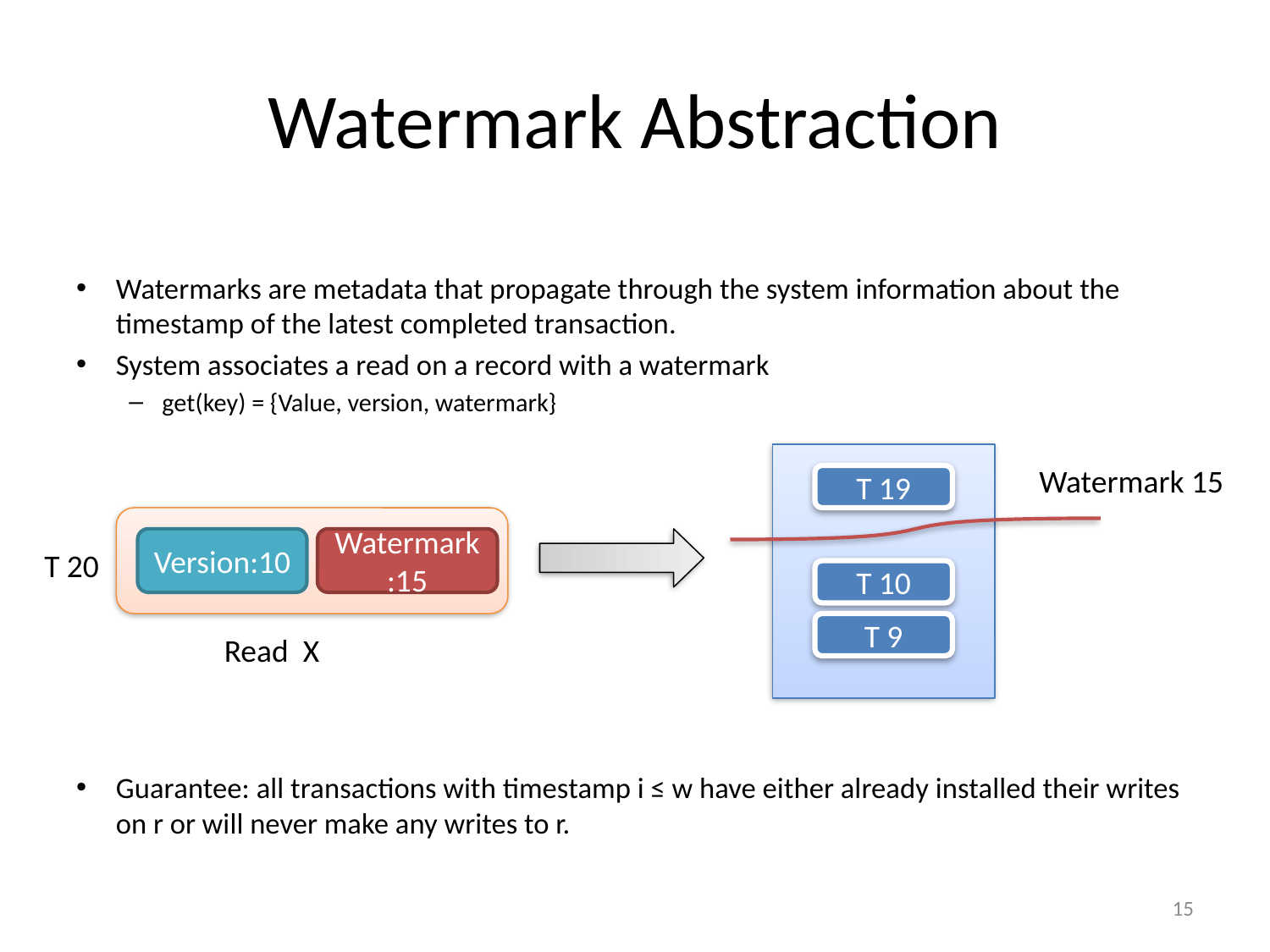

# Watermark Abstraction

Watermarks are metadata that propagate through the system information about the timestamp of the latest completed transaction.
System associates a read on a record with a watermark
get(key) = {Value, version, watermark}

Guarantee: all transactions with timestamp i ≤ w have either already installed their writes on r or will never make any writes to r.

Watermark 15
T 19

Version:10
Watermark:15
T 20
T 10
T 9
Read  X
15